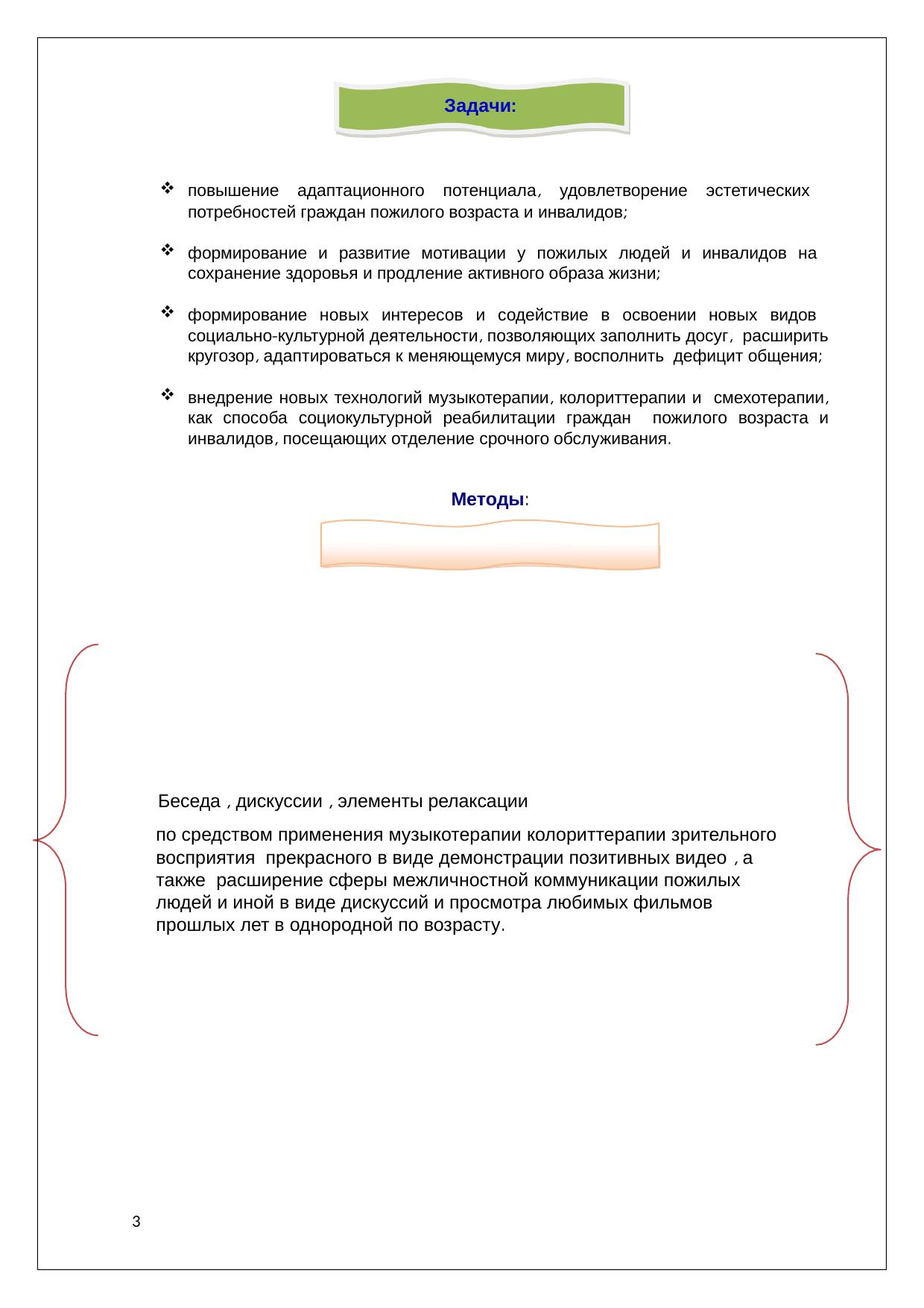

Задачи:
повышение адаптационного потенциала, удовлетворение эстетических  потребностей граждан пожилого возраста и инвалидов;

формирование и развитие мотивации у пожилых людей и инвалидов на  сохранение здоровья и продление активного образа жизни;

формирование новых интересов и содействие в освоении новых видов  социально-культурной деятельности, позволяющих заполнить досуг,  расширить кругозор, адаптироваться к меняющемуся миру, восполнить  дефицит общения;

внедрение новых технологий музыкотерапии, колориттерапии и  смехотерапии, как способа социокультурной реабилитации граждан  пожилого возраста и инвалидов, посещающих отделение срочного обслуживания.

Методы:

           бет в однородной по
 Беседа , дискуссии , элементы релаксации
по средством применения музыкотерапии колориттерапии зрительного восприятия  прекрасного в виде демонстрации позитивных видео , а также  расширение сферы межличностной коммуникации пожилых людей и иной в виде дискуссий и просмотра любимых фильмов  прошлых лет в однородной по возрасту.
3